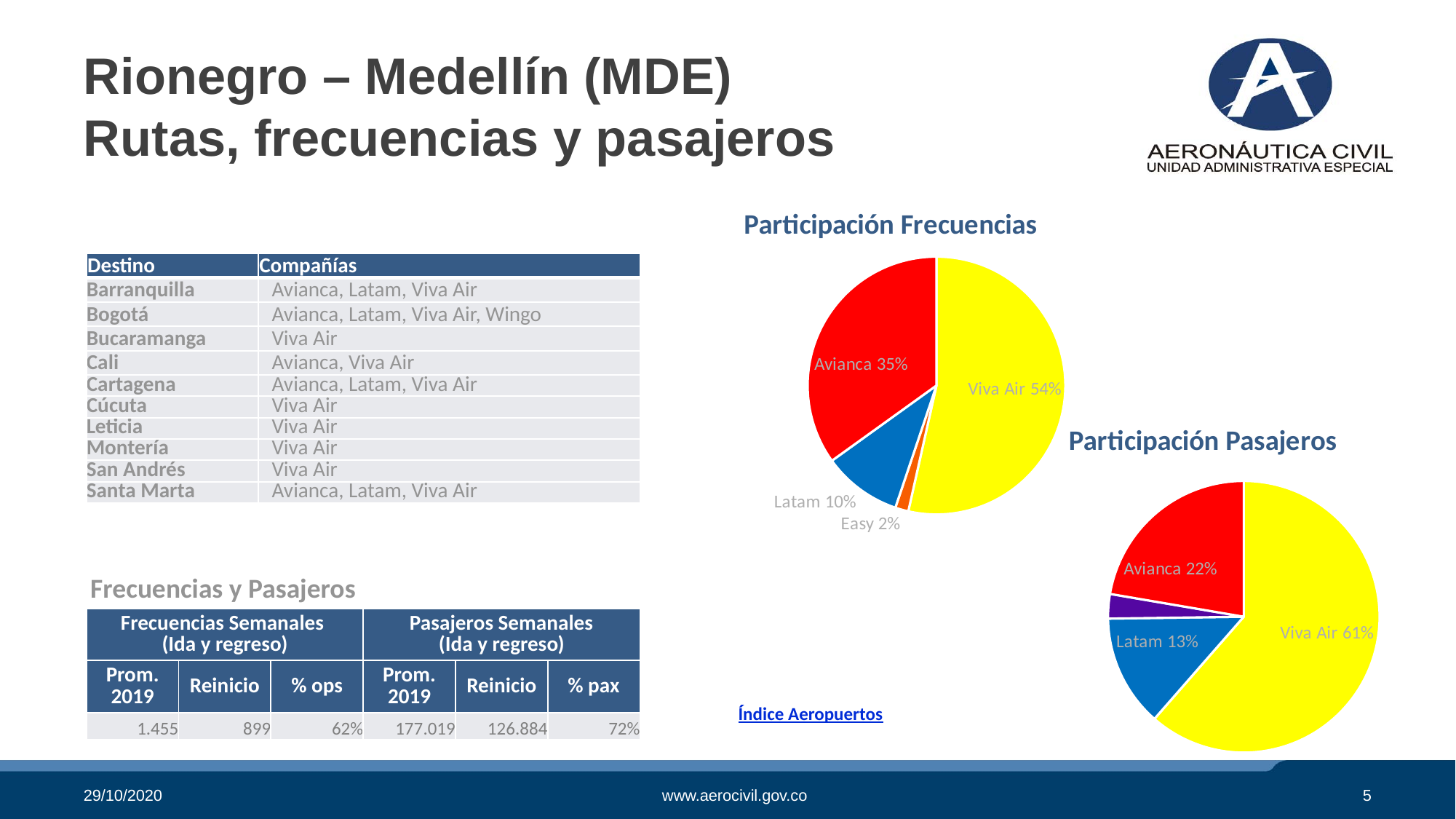

# Rionegro – Medellín (MDE) Rutas, frecuencias y pasajeros

### Chart:

| Category | Participación Frecuencias |
|---|---|
| Viva Air | 40232.0 |
| Easy | 1248.0 |
| Latam | 7452.0 |
| Wingo | 0.0 |
| Satena | 0.0 |
| Avianca | 26250.0 |
| Destino | Compañías |
| --- | --- |
| Barranquilla | Avianca, Latam, Viva Air |
| Bogotá | Avianca, Latam, Viva Air, Wingo |
| Bucaramanga | Viva Air |
| Cali | Avianca, Viva Air |
| Cartagena | Avianca, Latam, Viva Air |
| Cúcuta | Viva Air |
| Leticia | Viva Air |
| Montería | Viva Air |
| San Andrés | Viva Air |
| Santa Marta | Avianca, Latam, Viva Air |

### Chart:

| Category | Participación Pasajeros |
|---|---|
| Viva Air | 94188.0 |
| Easy | 0.0 |
| Latam | 20440.0 |
| Wingo | 4464.0 |
| Satena | 0.0 |
| Avianca | 34200.0 |
Frecuencias y Pasajeros
| Frecuencias Semanales (Ida y regreso) |  |  | Pasajeros Semanales (Ida y regreso) |  |  |
| --- | --- | --- | --- | --- | --- |
| Prom. 2019 | Reinicio | % ops | Prom. 2019 | Reinicio | % pax |
| 1.455 | 899 | 62% | 177.019 | 126.884 | 72% |
Índice Aeropuertos
29/10/2020
www.aerocivil.gov.co
5